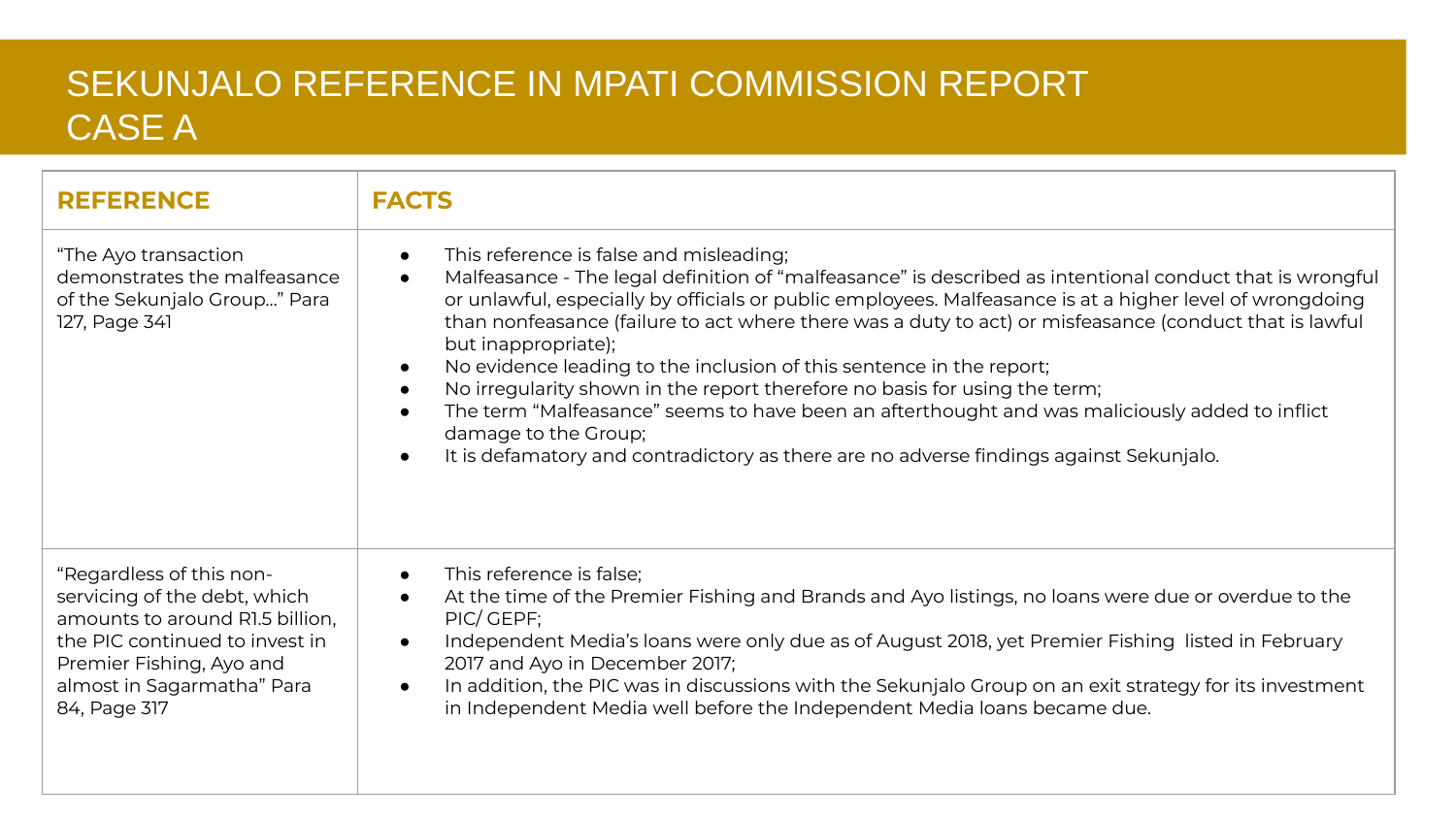

SEKUNJALO REFERENCE IN MPATI COMMISSION REPORT
CASE A

| REFERENCE | FACTS |
| --- | --- |
| “The Ayo transaction demonstrates the malfeasance of the Sekunjalo Group…” Para 127, Page 341 | This reference is false and misleading; Malfeasance - The legal definition of “malfeasance” is described as intentional conduct that is wrongful or unlawful, especially by officials or public employees. Malfeasance is at a higher level of wrongdoing than nonfeasance (failure to act where there was a duty to act) or misfeasance (conduct that is lawful but inappropriate); No evidence leading to the inclusion of this sentence in the report; No irregularity shown in the report therefore no basis for using the term; The term “Malfeasance” seems to have been an afterthought and was maliciously added to inflict damage to the Group; It is defamatory and contradictory as there are no adverse findings against Sekunjalo. |
| “Regardless of this non-servicing of the debt, which amounts to around R1.5 billion, the PIC continued to invest in Premier Fishing, Ayo and almost in Sagarmatha” Para 84, Page 317 | This reference is false; At the time of the Premier Fishing and Brands and Ayo listings, no loans were due or overdue to the PIC/ GEPF; Independent Media’s loans were only due as of August 2018, yet Premier Fishing listed in February 2017 and Ayo in December 2017; In addition, the PIC was in discussions with the Sekunjalo Group on an exit strategy for its investment in Independent Media well before the Independent Media loans became due. |